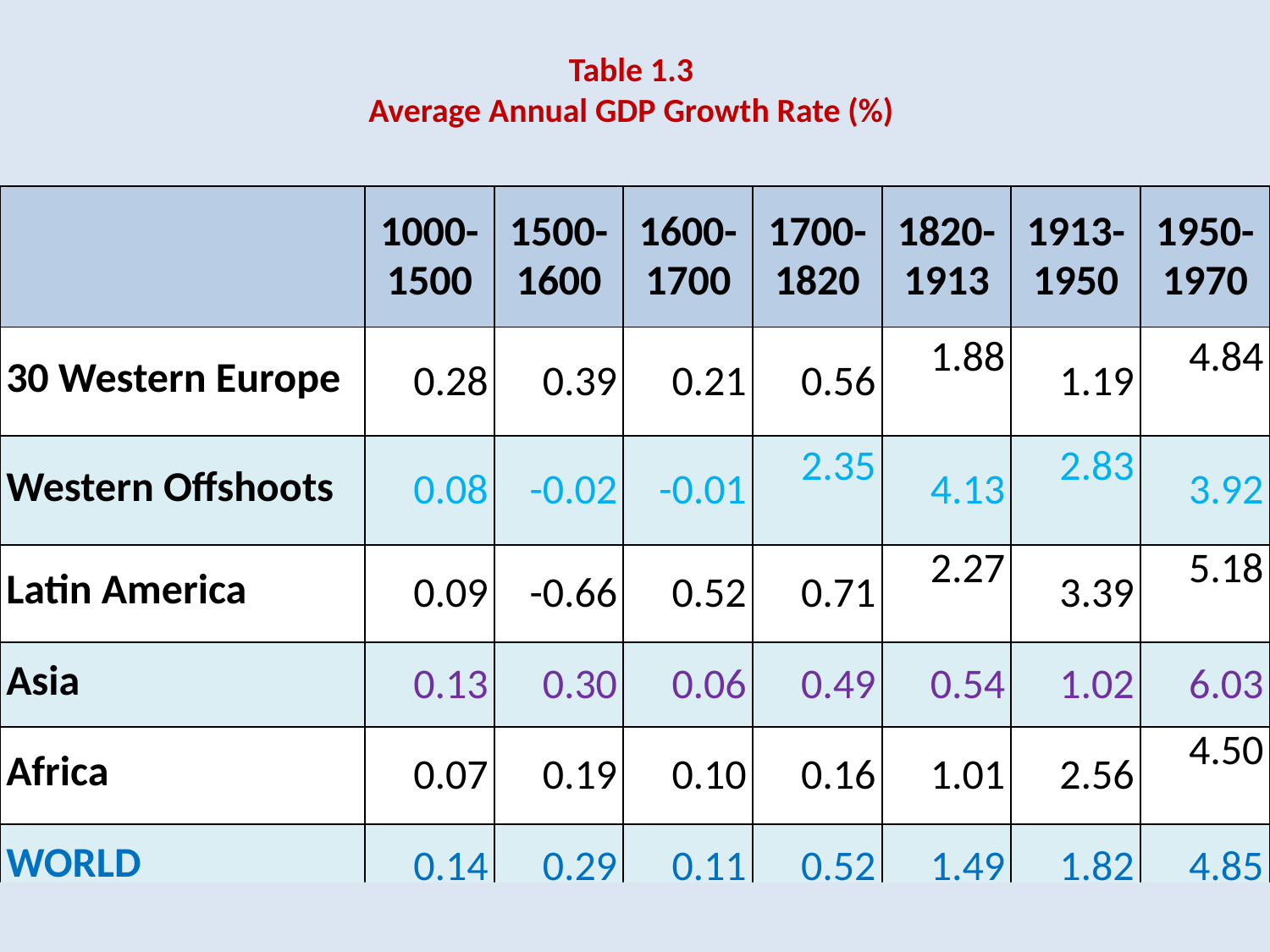

# Table 1.3 Average Annual GDP Growth Rate (%)
|  | 1000-1500 | 1500-1600 | 1600-1700 | 1700-1820 | 1820- 1913 | 1913- 1950 | 1950-1970 |
| --- | --- | --- | --- | --- | --- | --- | --- |
| 30 Western Europe | 0.28 | 0.39 | 0.21 | 0.56 | 1.88 | 1.19 | 4.84 |
| Western Offshoots | 0.08 | -0.02 | -0.01 | 2.35 | 4.13 | 2.83 | 3.92 |
| Latin America | 0.09 | -0.66 | 0.52 | 0.71 | 2.27 | 3.39 | 5.18 |
| Asia | 0.13 | 0.30 | 0.06 | 0.49 | 0.54 | 1.02 | 6.03 |
| Africa | 0.07 | 0.19 | 0.10 | 0.16 | 1.01 | 2.56 | 4.50 |
| WORLD | 0.14 | 0.29 | 0.11 | 0.52 | 1.49 | 1.82 | 4.85 |

28